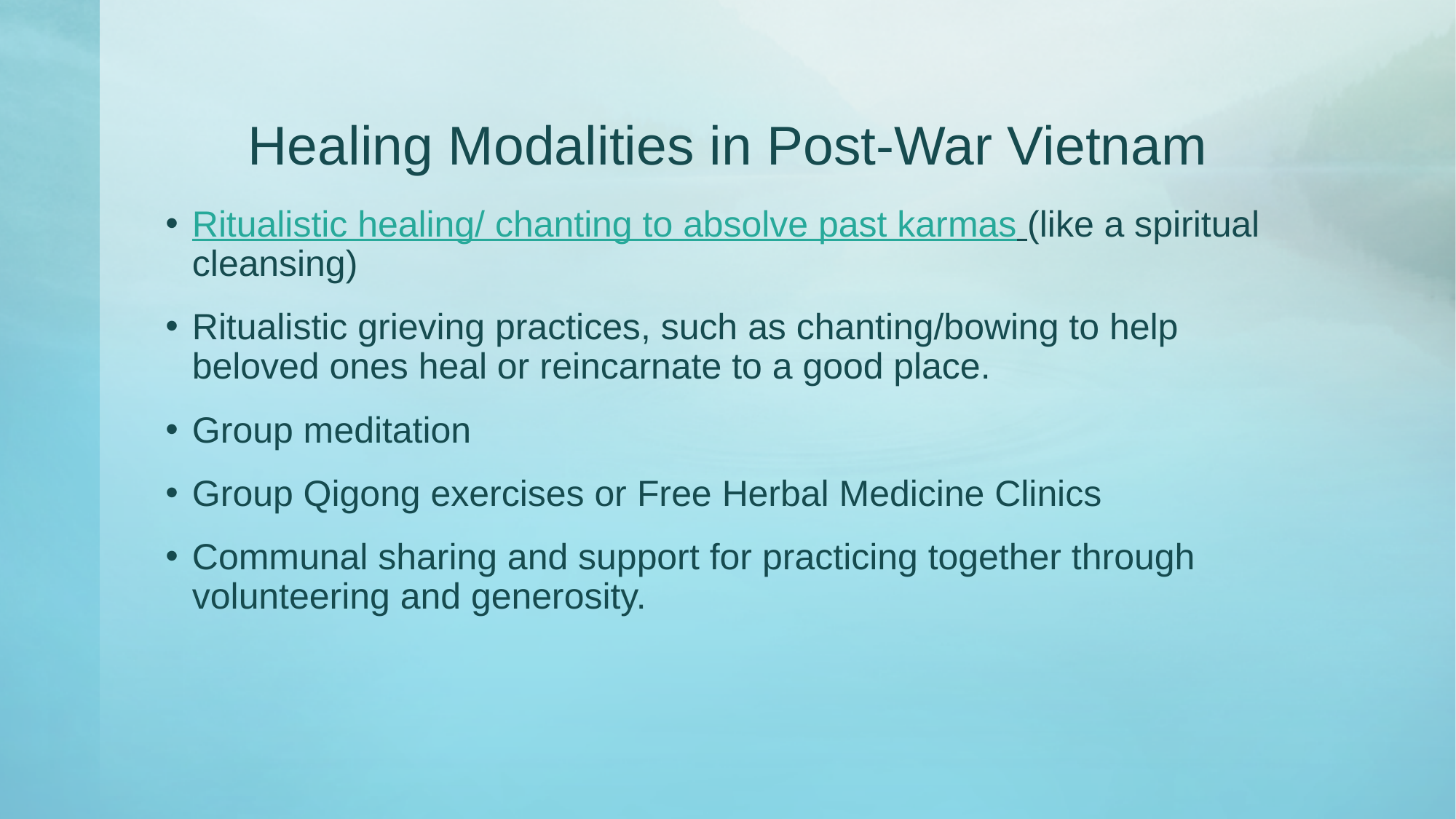

# Healing Modalities in Post-War Vietnam
Ritualistic healing/ chanting to absolve past karmas (like a spiritual cleansing)
Ritualistic grieving practices, such as chanting/bowing to help beloved ones heal or reincarnate to a good place.
Group meditation
Group Qigong exercises or Free Herbal Medicine Clinics
Communal sharing and support for practicing together through volunteering and generosity.